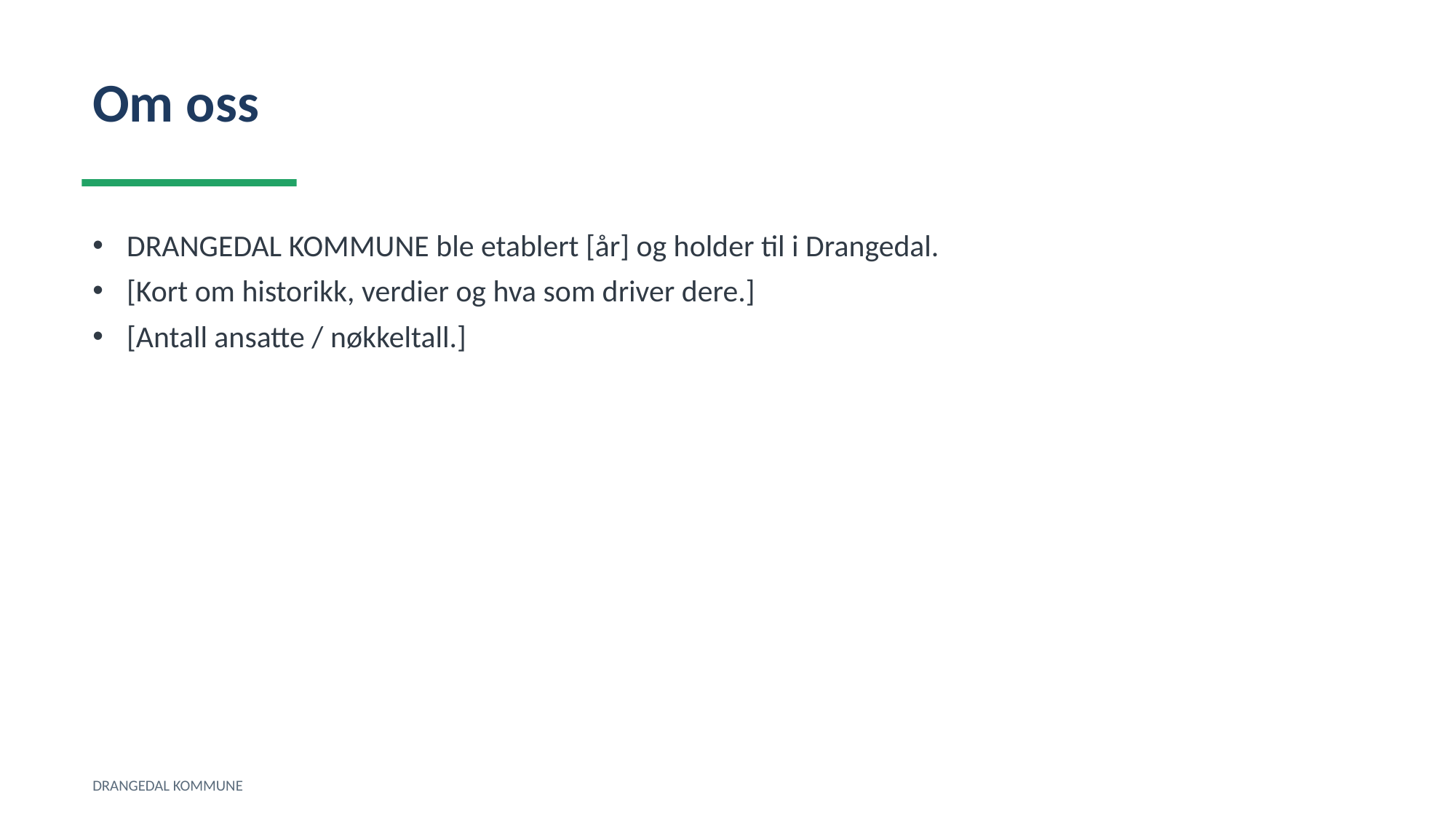

Om oss

DRANGEDAL KOMMUNE ble etablert [år] og holder til i Drangedal.
[Kort om historikk, verdier og hva som driver dere.]
[Antall ansatte / nøkkeltall.]
DRANGEDAL KOMMUNE